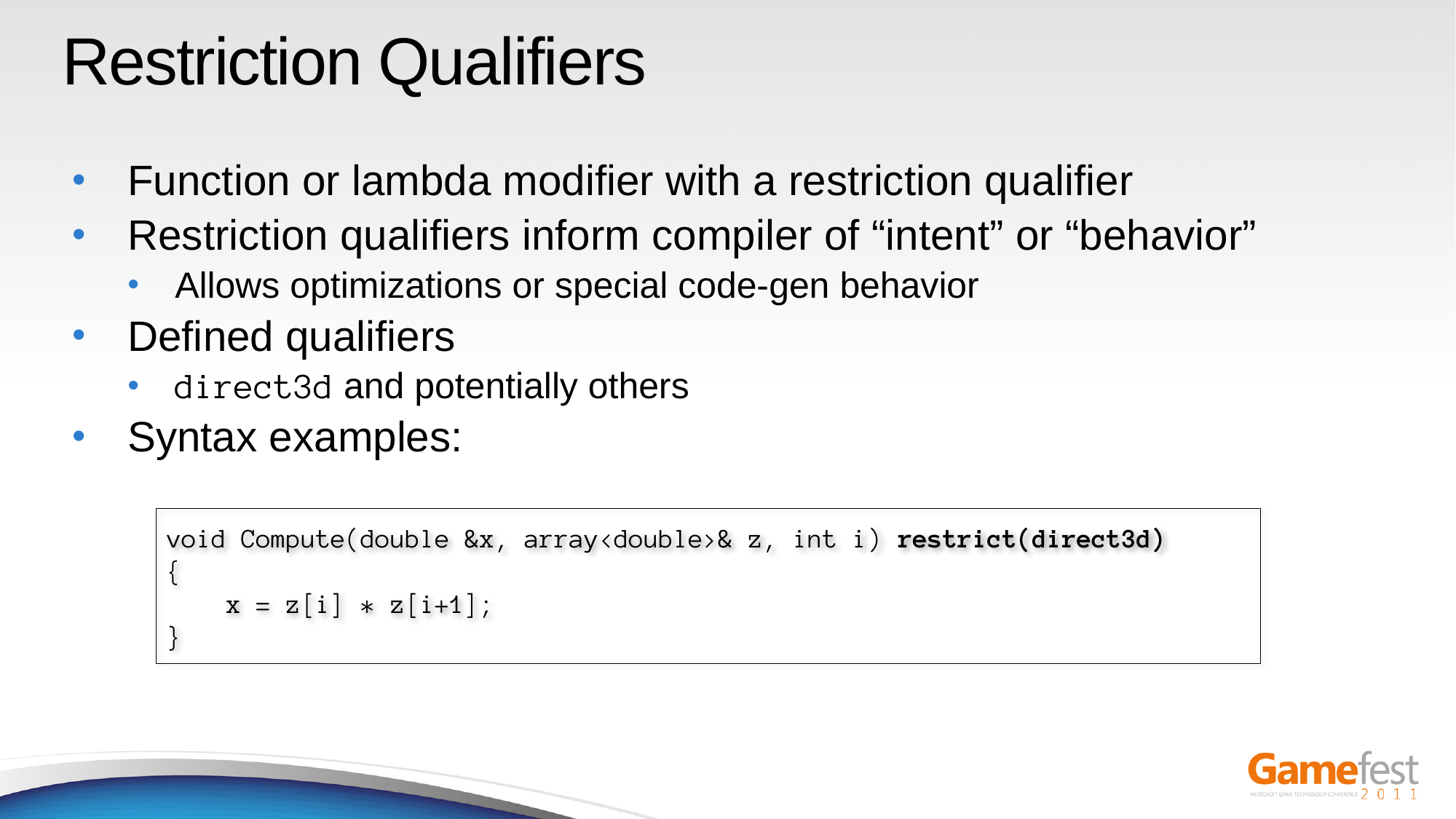

# Restriction Qualifiers
Function or lambda modifier with a restriction qualifier
Restriction qualifiers inform compiler of “intent” or “behavior”
Allows optimizations or special code-gen behavior
Defined qualifiers
direct3d and potentially others
Syntax examples:
void Compute(double &x, array<double>& z, int i) restrict(direct3d)
{
    x = z[i] * z[i+1];
}